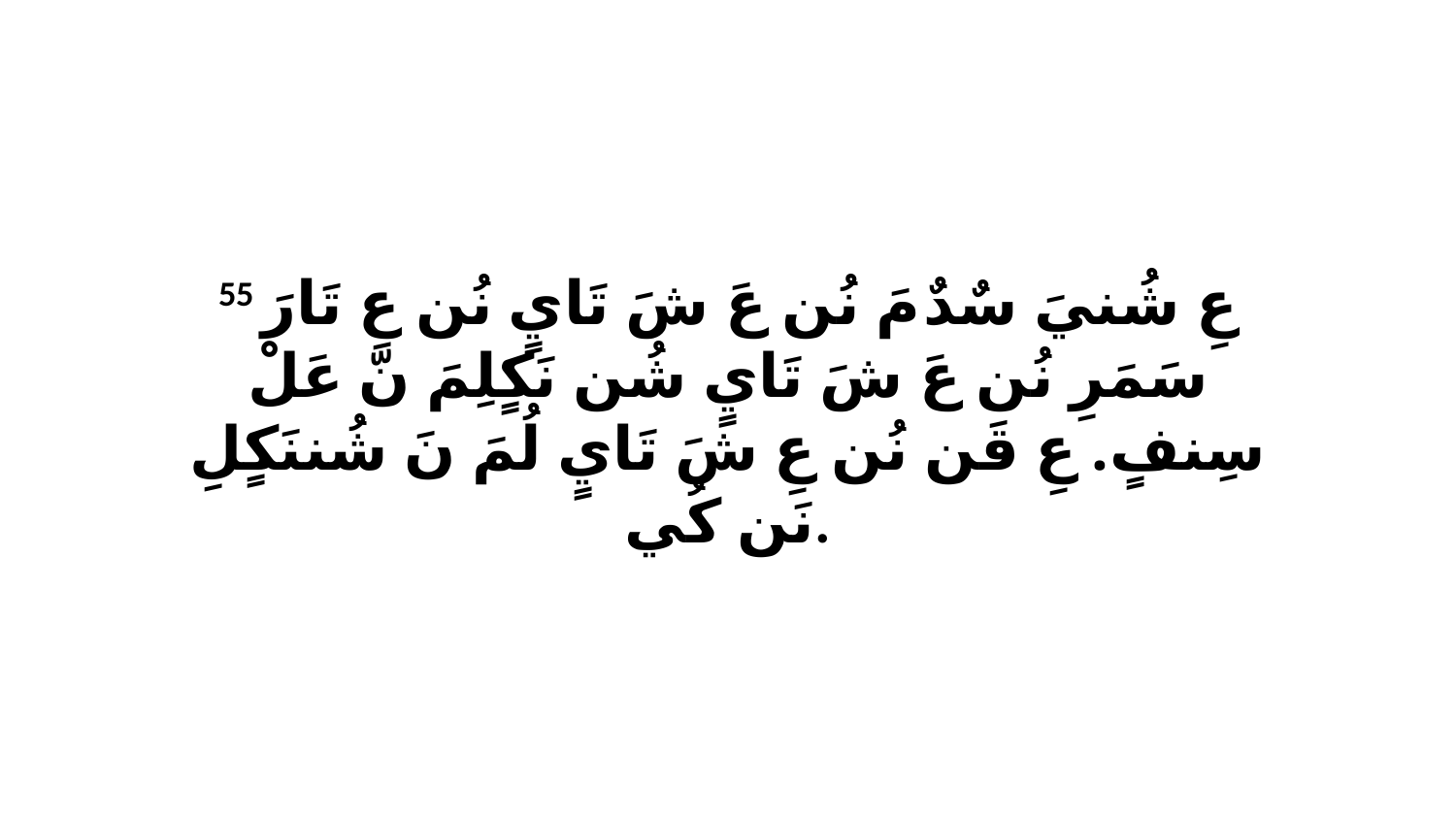

55 عِ شُنيَ سٌدٌ مَ نُن عَ شَ تَايٍ نُن عِ تَارَ سَمَرِ نُن عَ شَ تَايٍ شُن نَكٍلِمَ نّ عَلْ سِنفٍ. عِ قَن نُن عِ شَ تَايٍ لُمَ نَ شُننَكٍلِ نَن كُي.